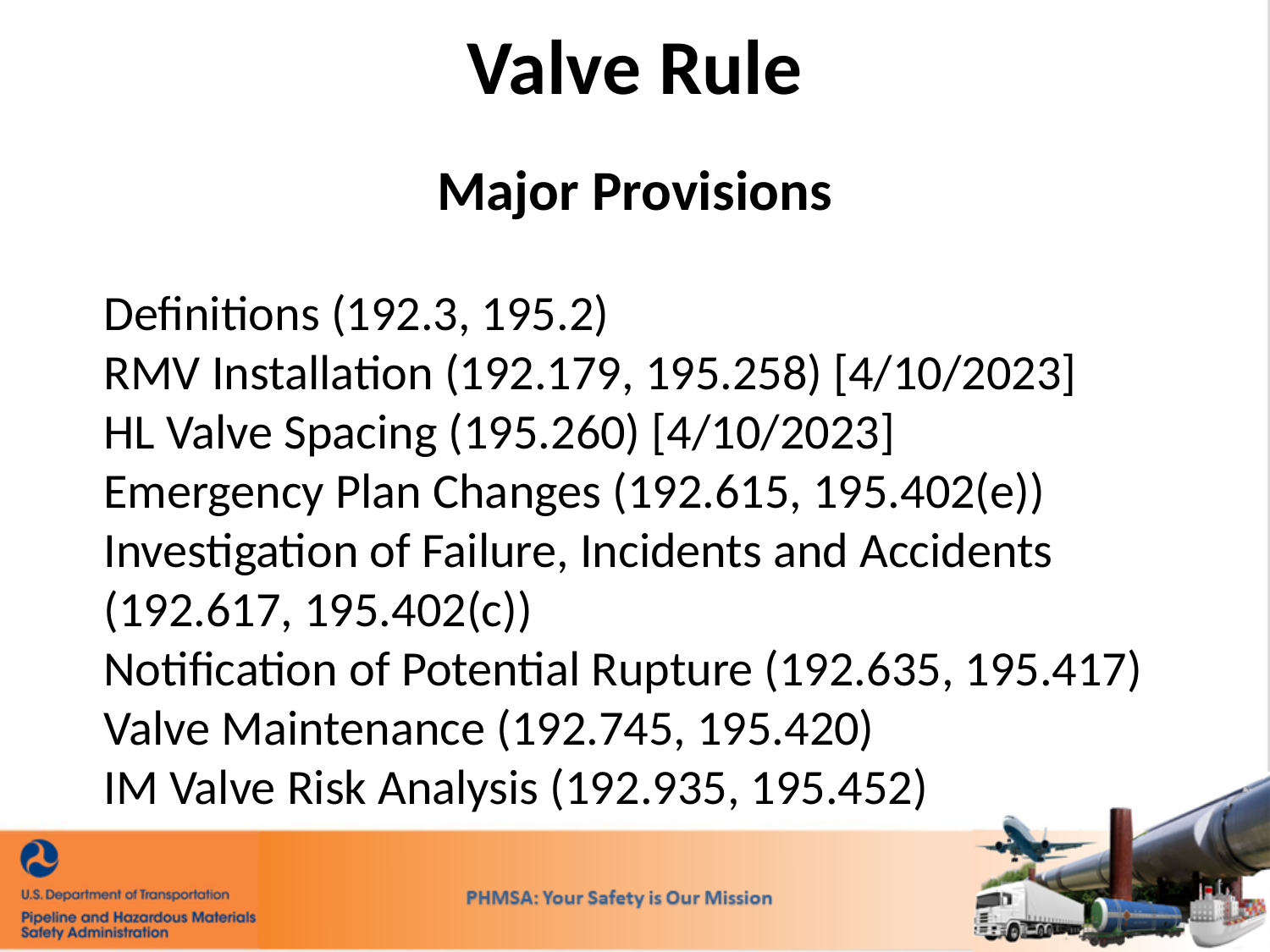

# Valve Rule
Major Provisions

Definitions (192.3, 195.2)
RMV Installation (192.179, 195.258) [4/10/2023]
HL Valve Spacing (195.260) [4/10/2023]
Emergency Plan Changes (192.615, 195.402(e))
Investigation of Failure, Incidents and Accidents (192.617, 195.402(c))
Notification of Potential Rupture (192.635, 195.417)
Valve Maintenance (192.745, 195.420)
IM Valve Risk Analysis (192.935, 195.452)